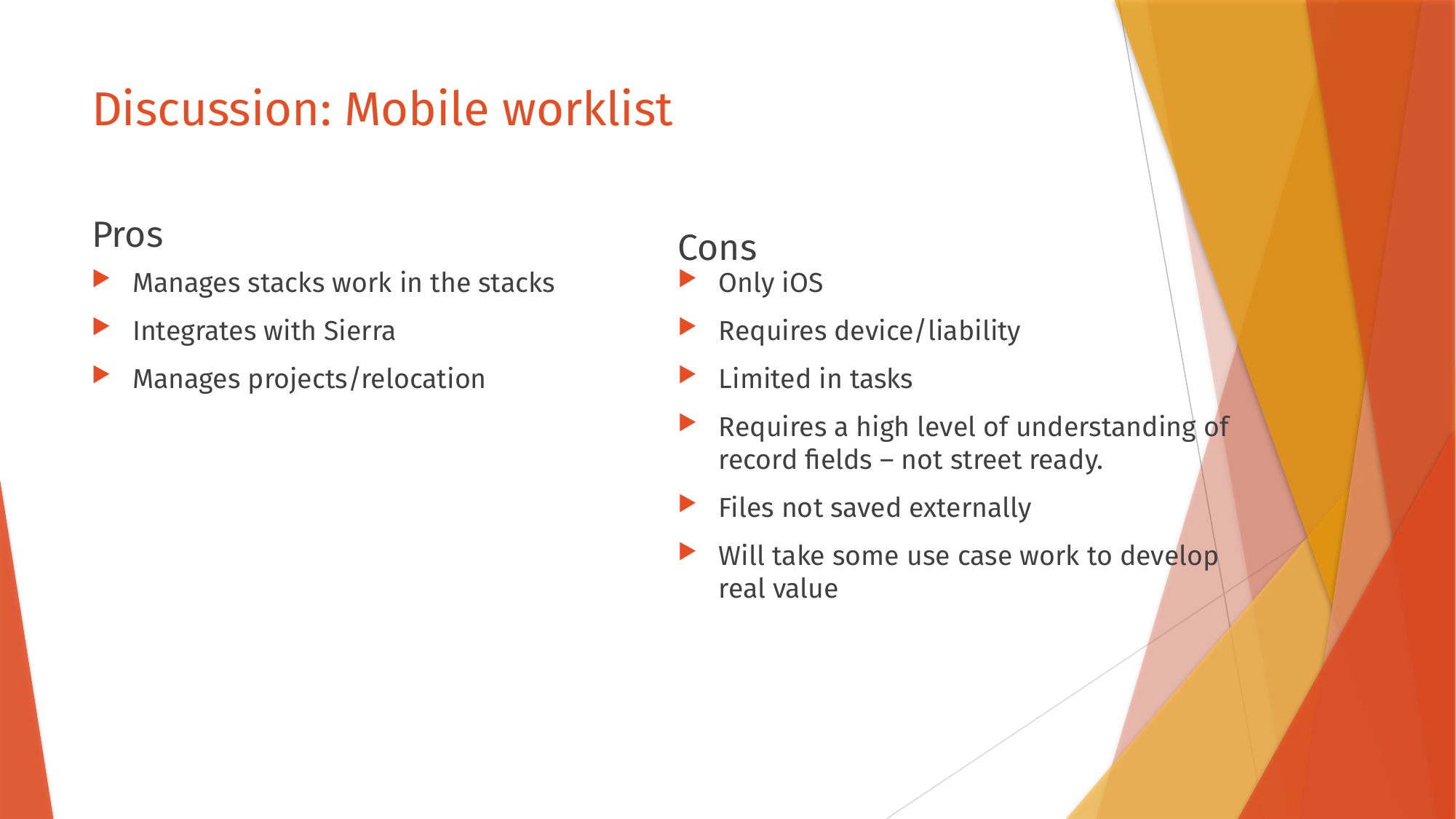

# Discussion: Mobile worklist
Pros
Cons
Manages stacks work in the stacks
Integrates with Sierra
Manages projects/relocation

Only iOS
Requires device/liability
Limited in tasks
Requires a high level of understanding of record fields – not street ready.
Files not saved externally
Will take some use case work to develop real value